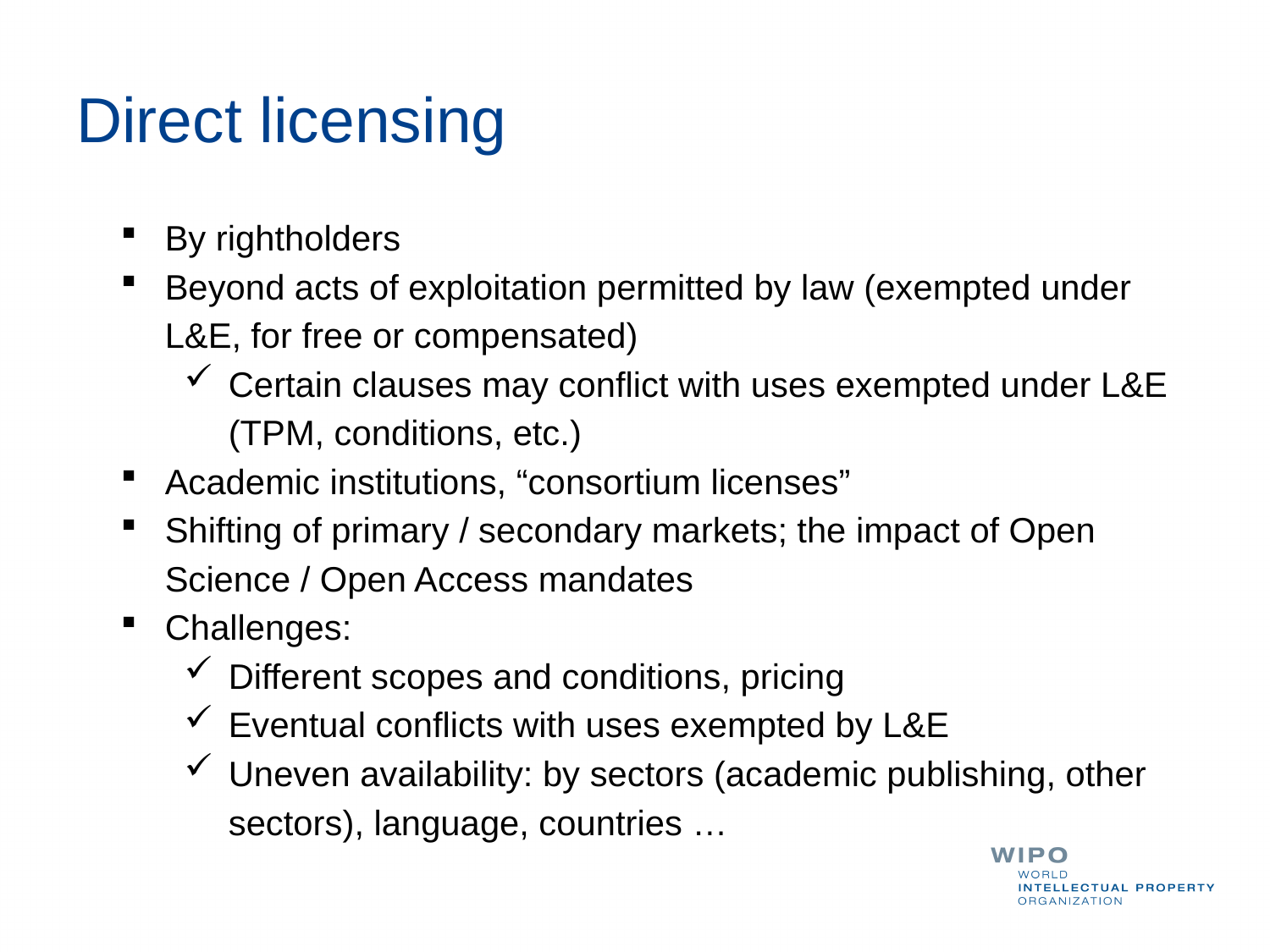

Direct licensing
By rightholders
Beyond acts of exploitation permitted by law (exempted under L&E, for free or compensated)
Certain clauses may conflict with uses exempted under L&E (TPM, conditions, etc.)
Academic institutions, “consortium licenses”
Shifting of primary / secondary markets; the impact of Open Science / Open Access mandates
Challenges:
Different scopes and conditions, pricing
Eventual conflicts with uses exempted by L&E
Uneven availability: by sectors (academic publishing, other sectors), language, countries …